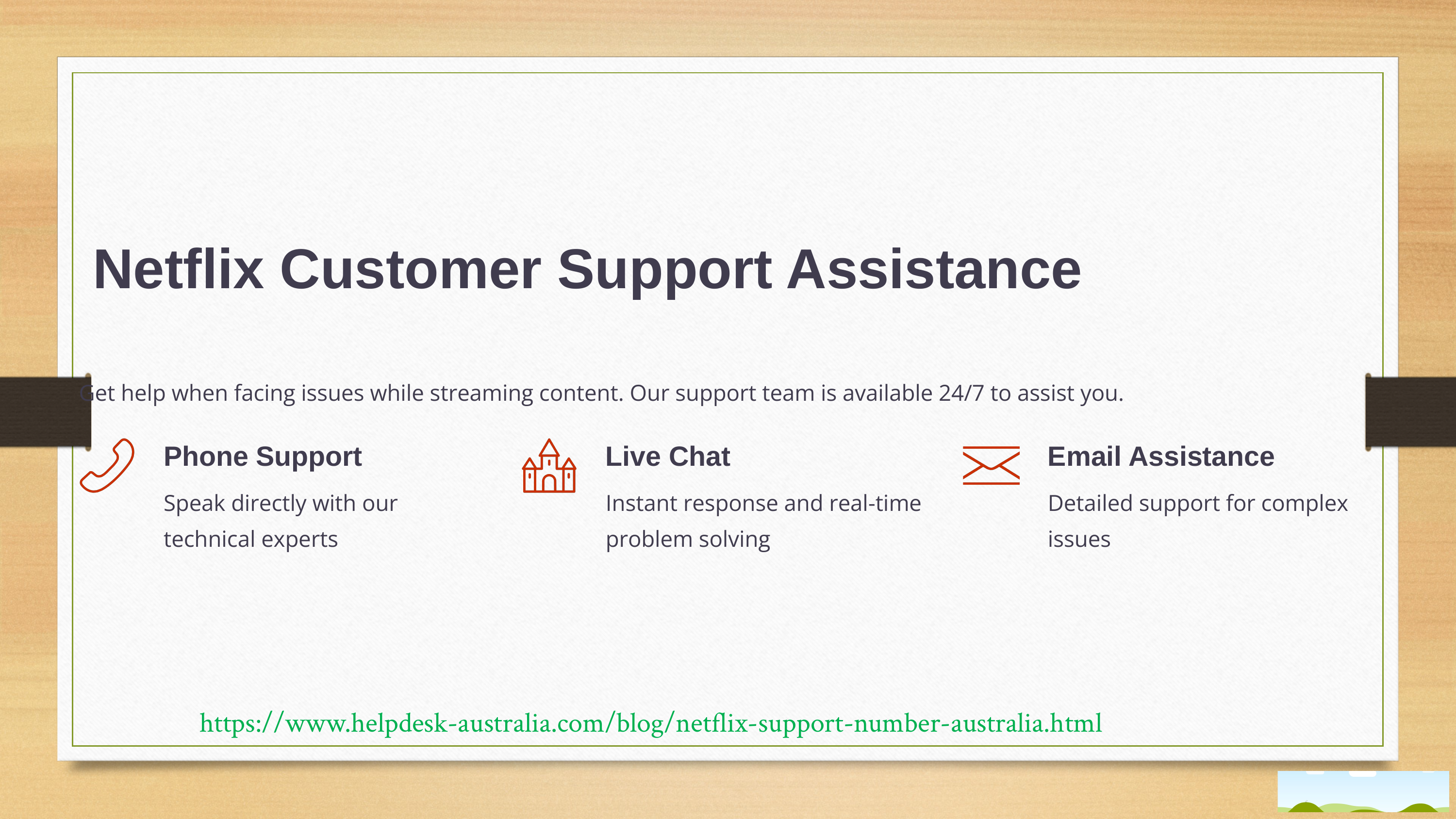

Netflix Customer Support Assistance
Get help when facing issues while streaming content. Our support team is available 24/7 to assist you.
Phone Support
Live Chat
Email Assistance

Speak directly with our technical experts
Instant response and real-time problem solving
Detailed support for complex issues
https://www.helpdesk-australia.com/blog/netflix-support-number-australia.html